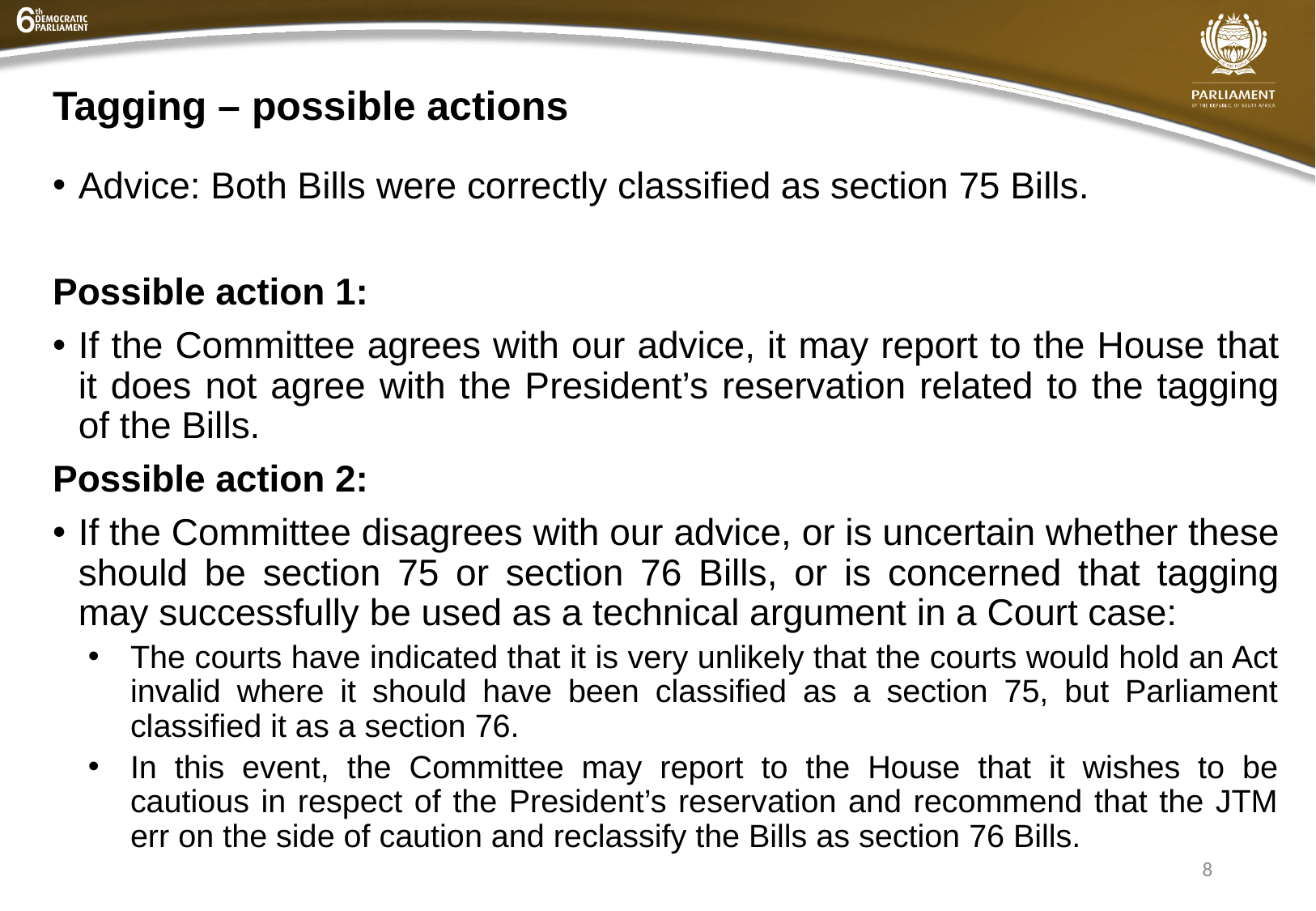

# Tagging – possible actions
Advice: Both Bills were correctly classified as section 75 Bills.

Possible action 1:
If the Committee agrees with our advice, it may report to the House that it does not agree with the President’s reservation related to the tagging of the Bills.
Possible action 2:
If the Committee disagrees with our advice, or is uncertain whether these should be section 75 or section 76 Bills, or is concerned that tagging may successfully be used as a technical argument in a Court case:
The courts have indicated that it is very unlikely that the courts would hold an Act invalid where it should have been classified as a section 75, but Parliament classified it as a section 76.
In this event, the Committee may report to the House that it wishes to be cautious in respect of the President’s reservation and recommend that the JTM err on the side of caution and reclassify the Bills as section 76 Bills.

8